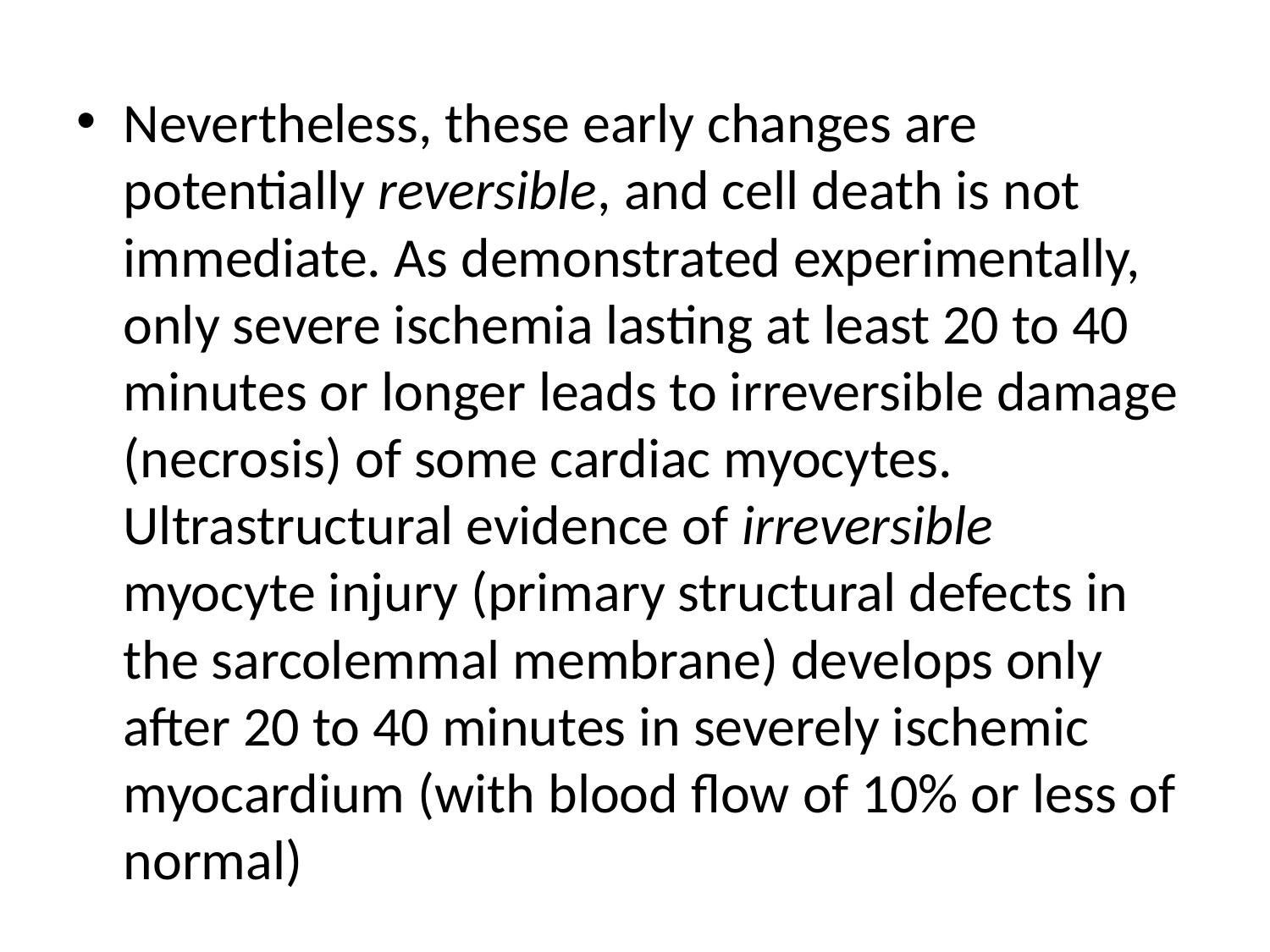

Nevertheless, these early changes are potentially reversible, and cell death is not immediate. As demonstrated experimentally, only severe ischemia lasting at least 20 to 40 minutes or longer leads to irreversible damage (necrosis) of some cardiac myocytes. Ultrastructural evidence of irreversible myocyte injury (primary structural defects in the sarcolemmal membrane) develops only after 20 to 40 minutes in severely ischemic myocardium (with blood flow of 10% or less of normal)